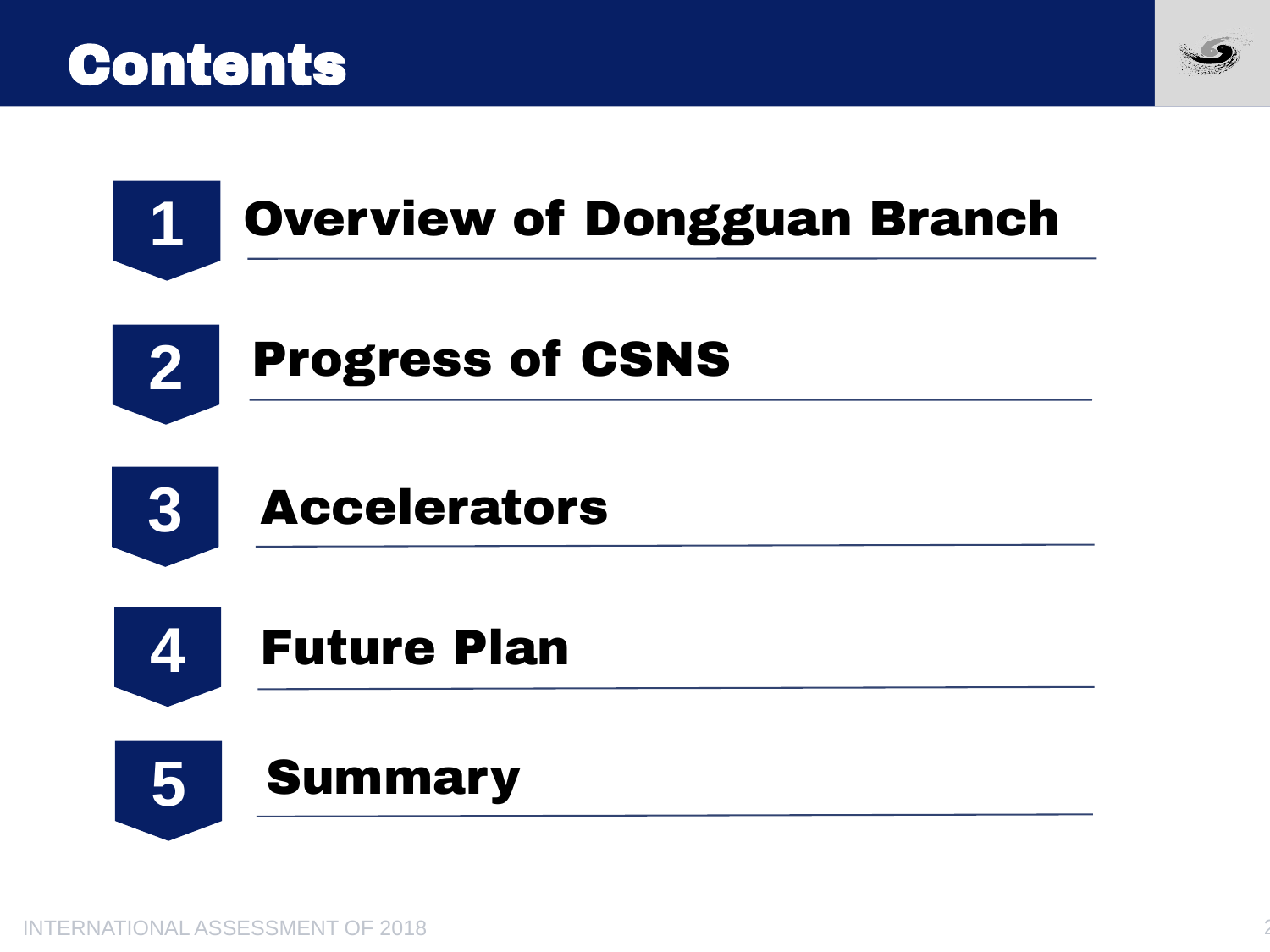

# Contents
Overview of Dongguan Branch
1
Progress of CSNS
2
3
Accelerators
4
Future Plan
Summary
5